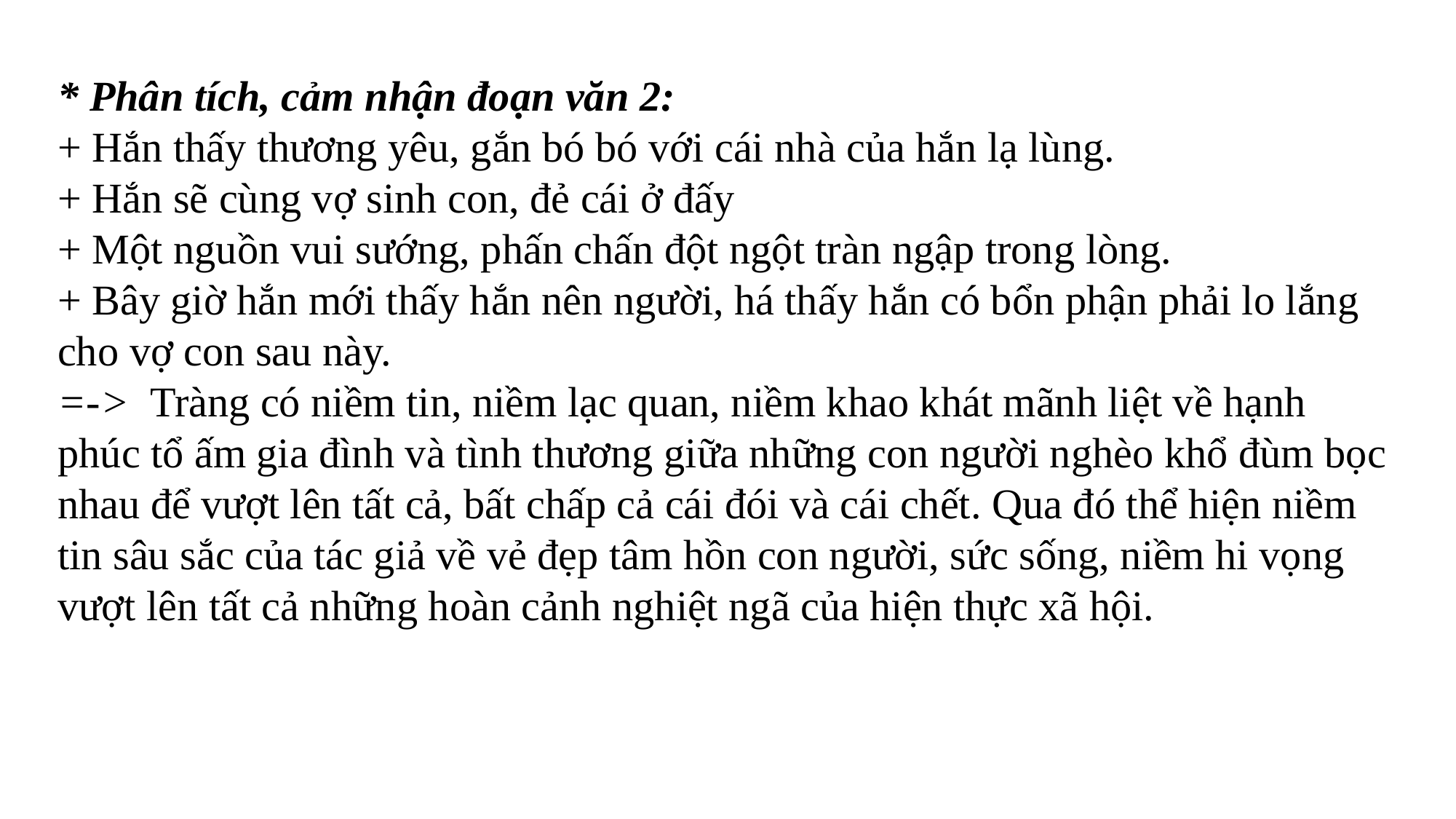

* Phân tích, cảm nhận đoạn văn 2:
+ Hắn thấy thương yêu, gắn bó bó với cái nhà của hắn lạ lùng.
+ Hắn sẽ cùng vợ sinh con, đẻ cái ở đấy
+ Một nguồn vui sướng, phấn chấn đột ngột tràn ngập trong lòng.
+ Bây giờ hắn mới thấy hắn nên người, há thấy hắn có bổn phận phải lo lắng cho vợ con sau này.
=->  Tràng có niềm tin, niềm lạc quan, niềm khao khát mãnh liệt về hạnh phúc tổ ấm gia đình và tình thương giữa những con người nghèo khổ đùm bọc nhau để vượt lên tất cả, bất chấp cả cái đói và cái chết. Qua đó thể hiện niềm tin sâu sắc của tác giả về vẻ đẹp tâm hồn con người, sức sống, niềm hi vọng vượt lên tất cả những hoàn cảnh nghiệt ngã của hiện thực xã hội.